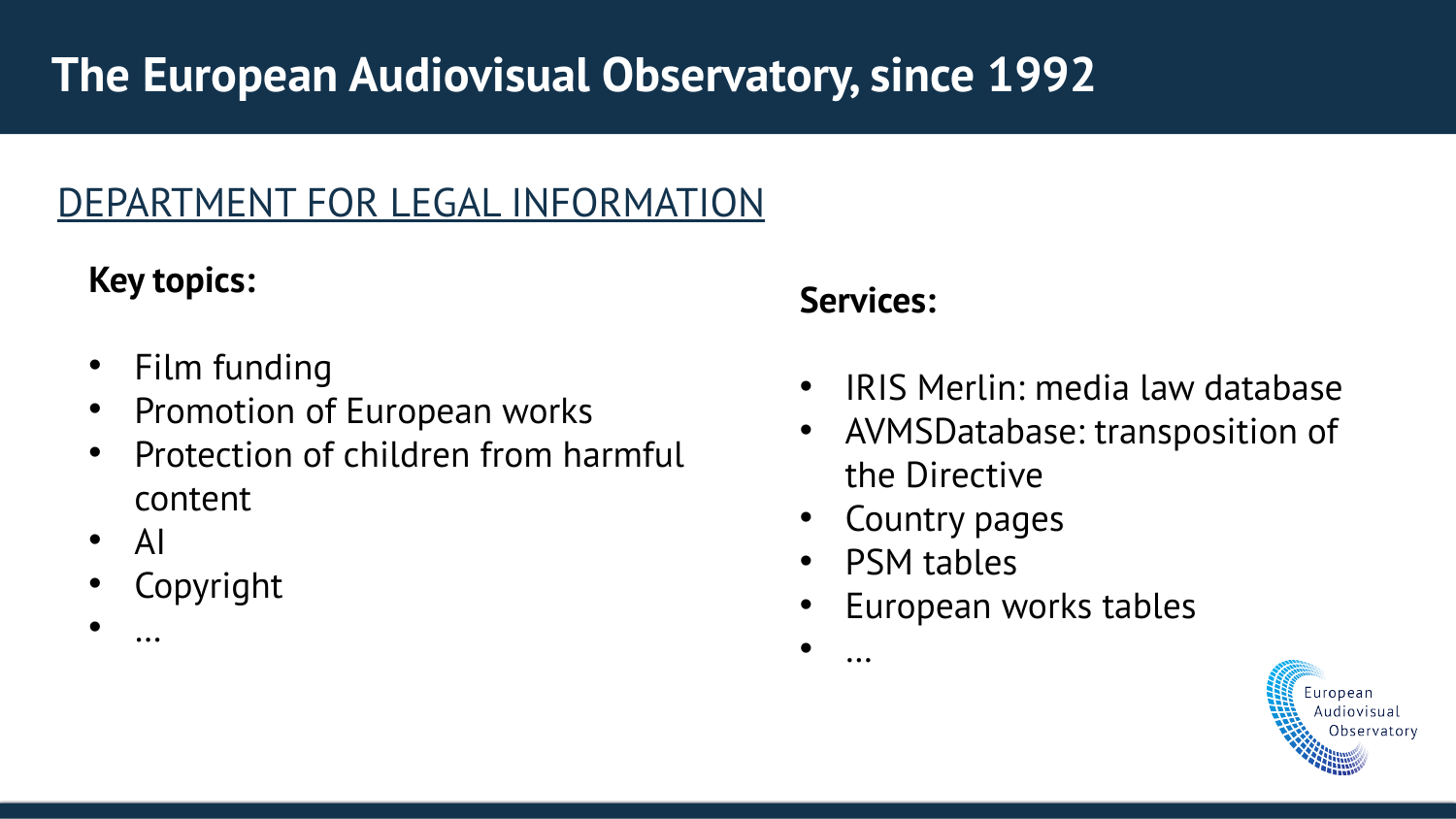

The European Audiovisual Observatory, since 1992

DEPARTMENT FOR LEGAL INFORMATION
Key topics:

Film funding
Promotion of European works
Protection of children from harmful content
AI
Copyright
…
Services:

IRIS Merlin: media law database
AVMSDatabase: transposition of the Directive
Country pages
PSM tables
European works tables
…